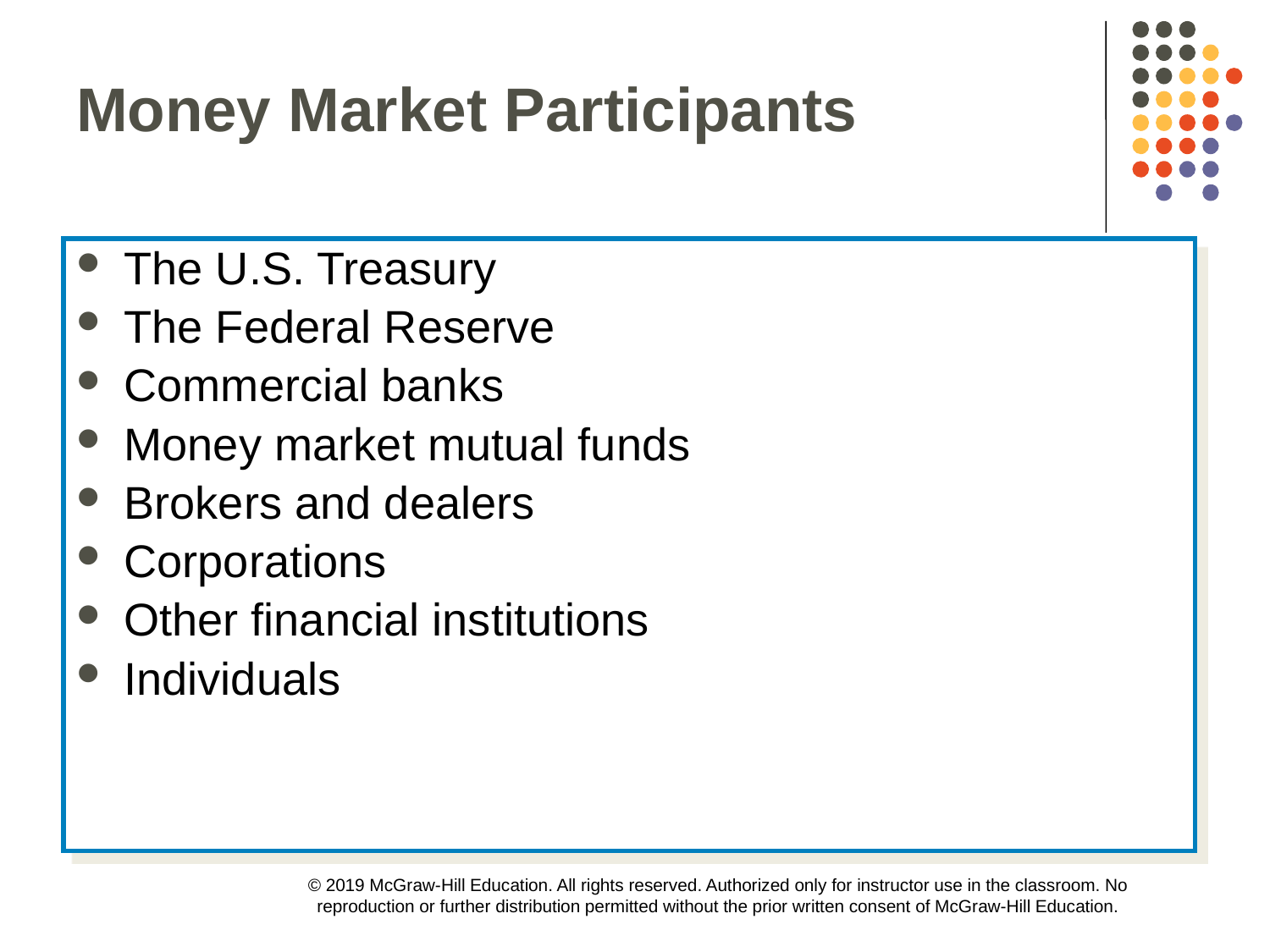

Money Market Participants
The U.S. Treasury
The Federal Reserve
Commercial banks
Money market mutual funds
Brokers and dealers
Corporations
Other financial institutions
Individuals
© 2019 McGraw-Hill Education. All rights reserved. Authorized only for instructor use in the classroom. No reproduction or further distribution permitted without the prior written consent of McGraw-Hill Education.